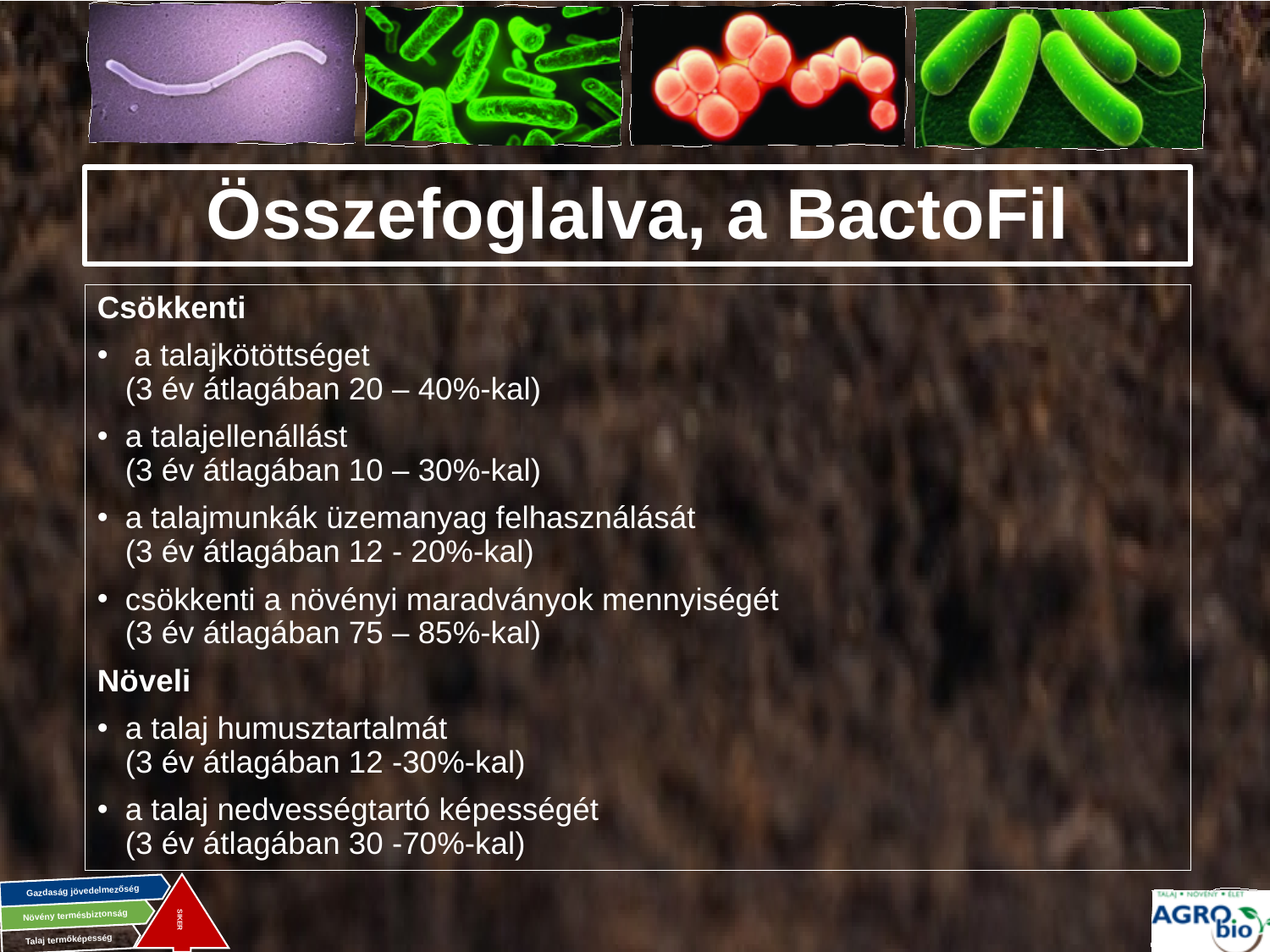

# Összefoglalva, a BactoFil
Csökkenti
 a talajkötöttséget
(3 év átlagában 20 – 40%-kal)
a talajellenállást
(3 év átlagában 10 – 30%-kal)
a talajmunkák üzemanyag felhasználását
(3 év átlagában 12 - 20%-kal)
csökkenti a növényi maradványok mennyiségét
(3 év átlagában 75 – 85%-kal)
Növeli
a talaj humusztartalmát
(3 év átlagában 12 -30%-kal)
a talaj nedvességtartó képességét
(3 év átlagában 30 -70%-kal)